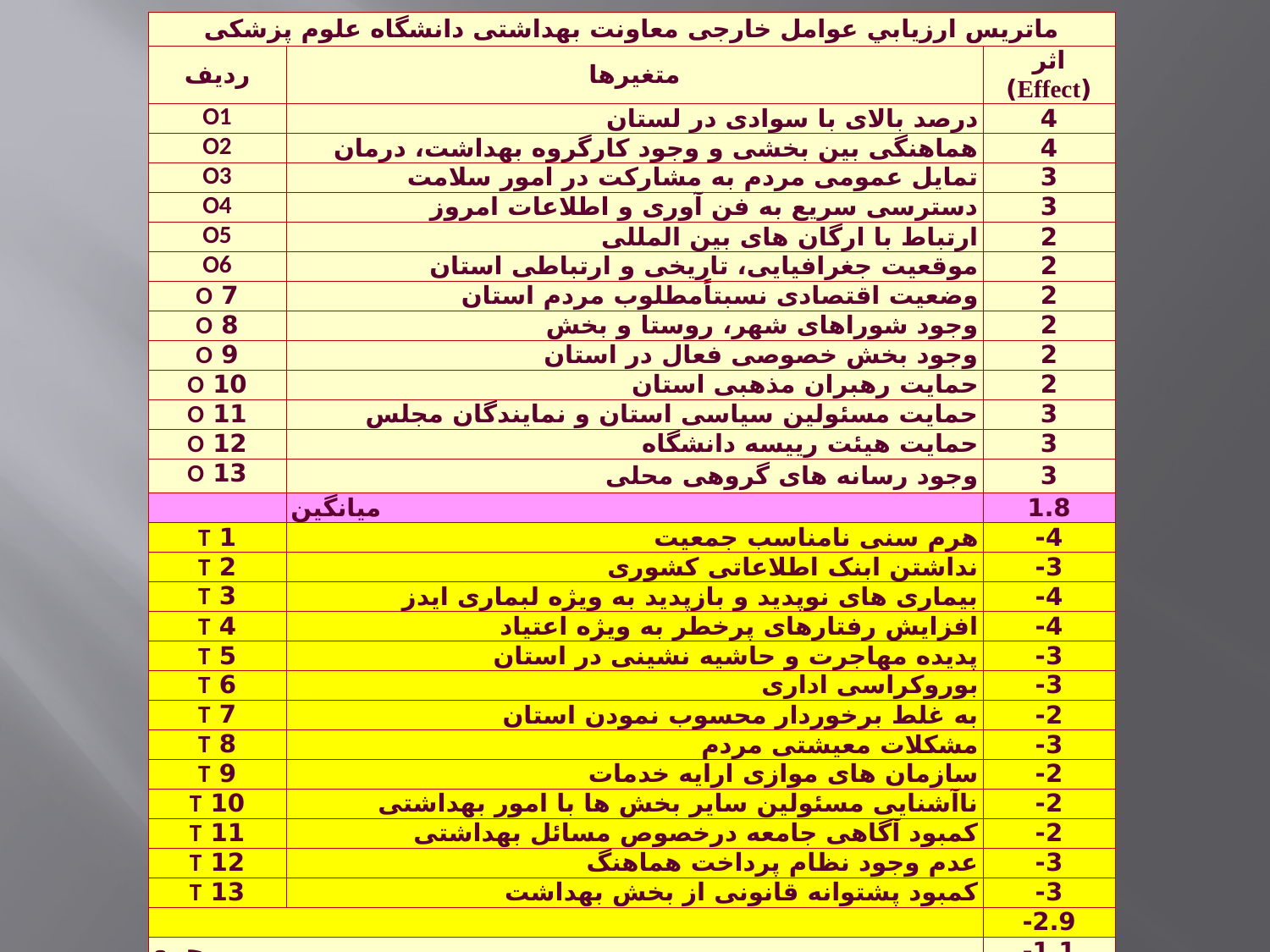

| ماتريس ارزيابي عوامل خارجی معاونت بهداشتی دانشگاه علوم پزشکی |  |  |
| --- | --- | --- |
| رديف | متغيرها | اثر (Effect) |
| O1 | درصد بالای با سوادی در لستان | 4 |
| O2 | هماهنگی بین بخشی و وجود کارگروه بهداشت، درمان | 4 |
| O3 | تمایل عمومی مردم به مشارکت در امور سلامت | 3 |
| O4 | دسترسی سریع به فن آوری و اطلاعات امروز | 3 |
| O5 | ارتباط با ارگان های بین المللی | 2 |
| O6 | موقعیت جغرافیایی، تاریخی و ارتباطی استان | 2 |
| 7 O | وضعیت اقتصادی نسبتاًمطلوب مردم استان | 2 |
| 8 O | وجود شوراهای شهر، روستا و بخش | 2 |
| 9 O | وجود بخش خصوصی فعال در استان | 2 |
| 10 O | حمایت رهبران مذهبی استان | 2 |
| 11 O | حمایت مسئولین سیاسی استان و نمایندگان مجلس | 3 |
| 12 O | حمایت هیئت رییسه دانشگاه | 3 |
| 13 O | وجود رسانه های گروهی محلی | 3 |
|  | ميانگين | 1.8 |
| 1 T | هرم سنی نامناسب جمعیت | 4- |
| 2 T | نداشتن ابنک اطلاعاتی کشوری | 3- |
| 3 T | بیماری های نوپدید و بازپدید به ویژه لبماری ایدز | 4- |
| 4 T | افزایش رفتارهای پرخطر به ویژه اعتیاد | 4- |
| 5 T | پدیده مهاجرت و حاشیه نشینی در استان | 3- |
| 6 T | بوروکراسی اداری | 3- |
| 7 T | به غلط برخوردار محسوب نمودن استان | 2- |
| 8 T | مشکلات معیشتی مردم | 3- |
| 9 T | سازمان های موازی ارایه خدمات | 2- |
| 10 T | ناآشنایی مسئولین سایر بخش ها با امور بهداشتی | 2- |
| 11 T | کمبود آگاهی جامعه درخصوص مسائل بهداشتی | 2- |
| 12 T | عدم وجود نظام پرداخت هماهنگ | 3- |
| 13 T | کمبود پشتوانه قانونی از بخش بهداشت | 3- |
|  |  | 2.9- |
| جمع |  | 1.1- |